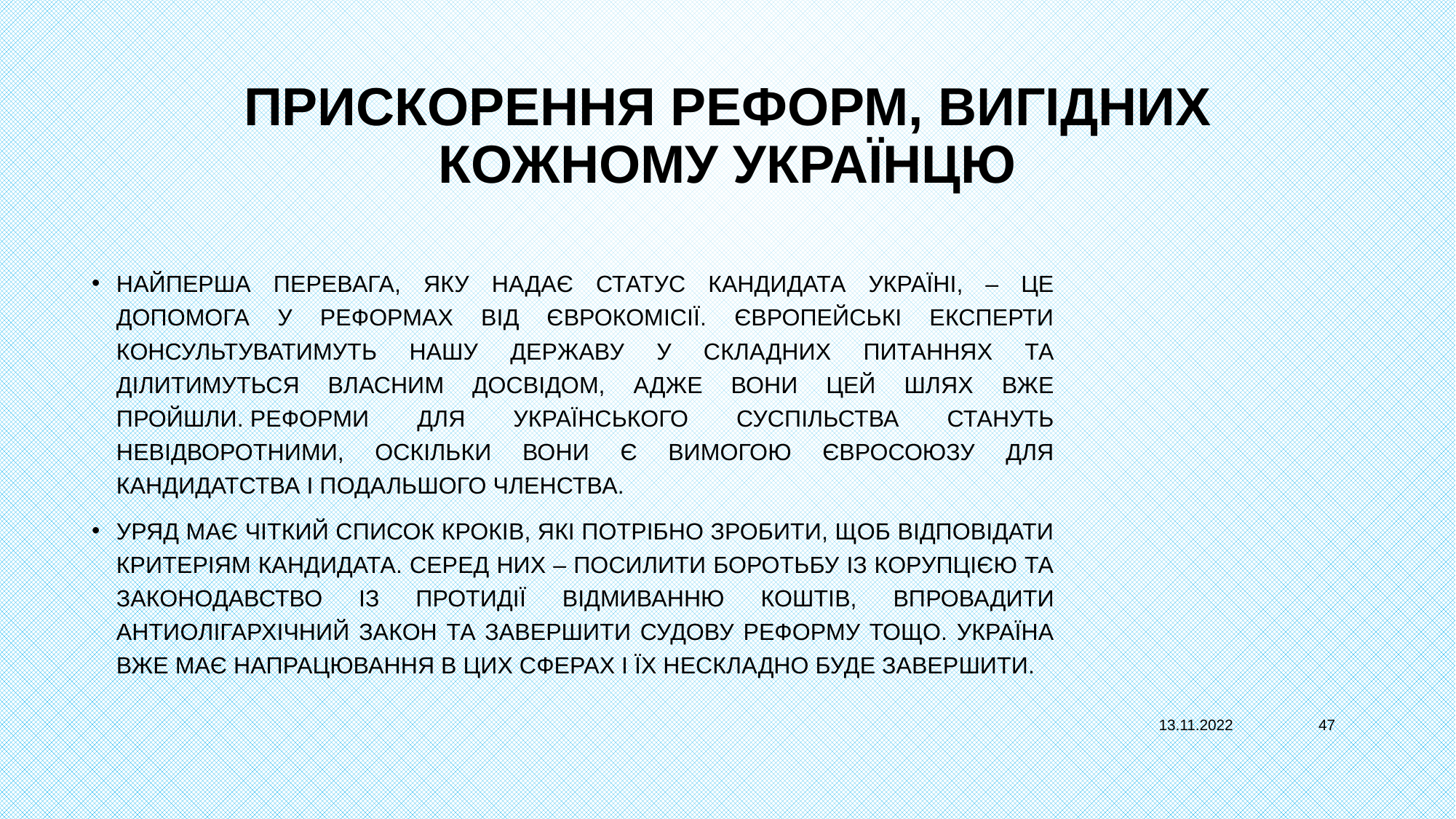

# Прискорення реформ, вигідних кожному українцю
Найперша перевага, яку надає статус кандидата Україні, – це допомога у реформах від Єврокомісії. Європейські експерти консультуватимуть нашу державу у складних питаннях та ділитимуться власним досвідом, адже вони цей шлях вже пройшли. Реформи для українського суспільства стануть невідворотними, оскільки вони є вимогою Євросоюзу для кандидатства і подальшого членства.
Уряд має чіткий список кроків, які потрібно зробити, щоб відповідати критеріям кандидата. Серед них – посилити боротьбу із корупцією та законодавство із протидії відмиванню коштів, впровадити антиолігархічний закон та завершити судову реформу тощо. Україна вже має напрацювання в цих сферах і їх нескладно буде завершити.

13.11.2022
47